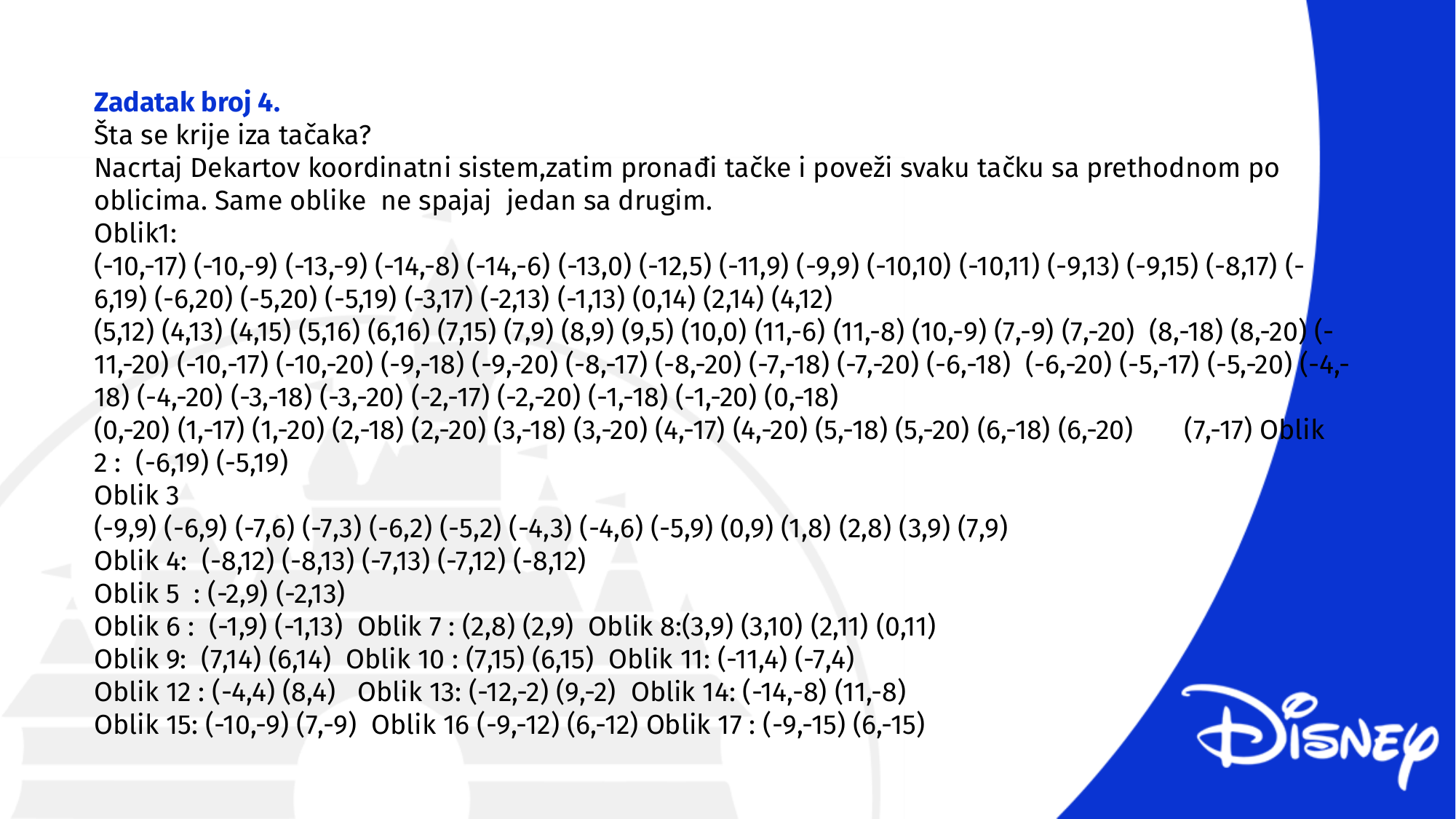

Zadatak broj 4.
Šta se krije iza tačaka?
Nacrtaj Dekartov koordinatni sistem,zatim pronađi tačke i poveži svaku tačku sa prethodnom po oblicima. Same oblike  ne spajaj  jedan sa drugim.
Oblik1:
(-10,-17) (-10,-9) (-13,-9) (-14,-8) (-14,-6) (-13,0) (-12,5) (-11,9) (-9,9) (-10,10) (-10,11) (-9,13) (-9,15) (-8,17) (-6,19) (-6,20) (-5,20) (-5,19) (-3,17) (-2,13) (-1,13) (0,14) (2,14) (4,12)
(5,12) (4,13) (4,15) (5,16) (6,16) (7,15) (7,9) (8,9) (9,5) (10,0) (11,-6) (11,-8) (10,-9) (7,-9) (7,-20)  (8,-18) (8,-20) (-11,-20) (-10,-17) (-10,-20) (-9,-18) (-9,-20) (-8,-17) (-8,-20) (-7,-18) (-7,-20) (-6,-18)  (-6,-20) (-5,-17) (-5,-20) (-4,-18) (-4,-20) (-3,-18) (-3,-20) (-2,-17) (-2,-20) (-1,-18) (-1,-20) (0,-18)
(0,-20) (1,-17) (1,-20) (2,-18) (2,-20) (3,-18) (3,-20) (4,-17) (4,-20) (5,-18) (5,-20) (6,-18) (6,-20)       (7,-17) Oblik 2 :  (-6,19) (-5,19)
Oblik 3
(-9,9) (-6,9) (-7,6) (-7,3) (-6,2) (-5,2) (-4,3) (-4,6) (-5,9) (0,9) (1,8) (2,8) (3,9) (7,9)
Oblik 4:  (-8,12) (-8,13) (-7,13) (-7,12) (-8,12)
Oblik 5  : (-2,9) (-2,13)
Oblik 6 :  (-1,9) (-1,13)  Oblik 7 : (2,8) (2,9)  Oblik 8:(3,9) (3,10) (2,11) (0,11)
Oblik 9:  (7,14) (6,14)  Oblik 10 : (7,15) (6,15)  Oblik 11: (-11,4) (-7,4)
Oblik 12 : (-4,4) (8,4)   Oblik 13: (-12,-2) (9,-2)  Oblik 14: (-14,-8) (11,-8)
Oblik 15: (-10,-9) (7,-9)  Oblik 16 (-9,-12) (6,-12) Oblik 17 : (-9,-15) (6,-15)